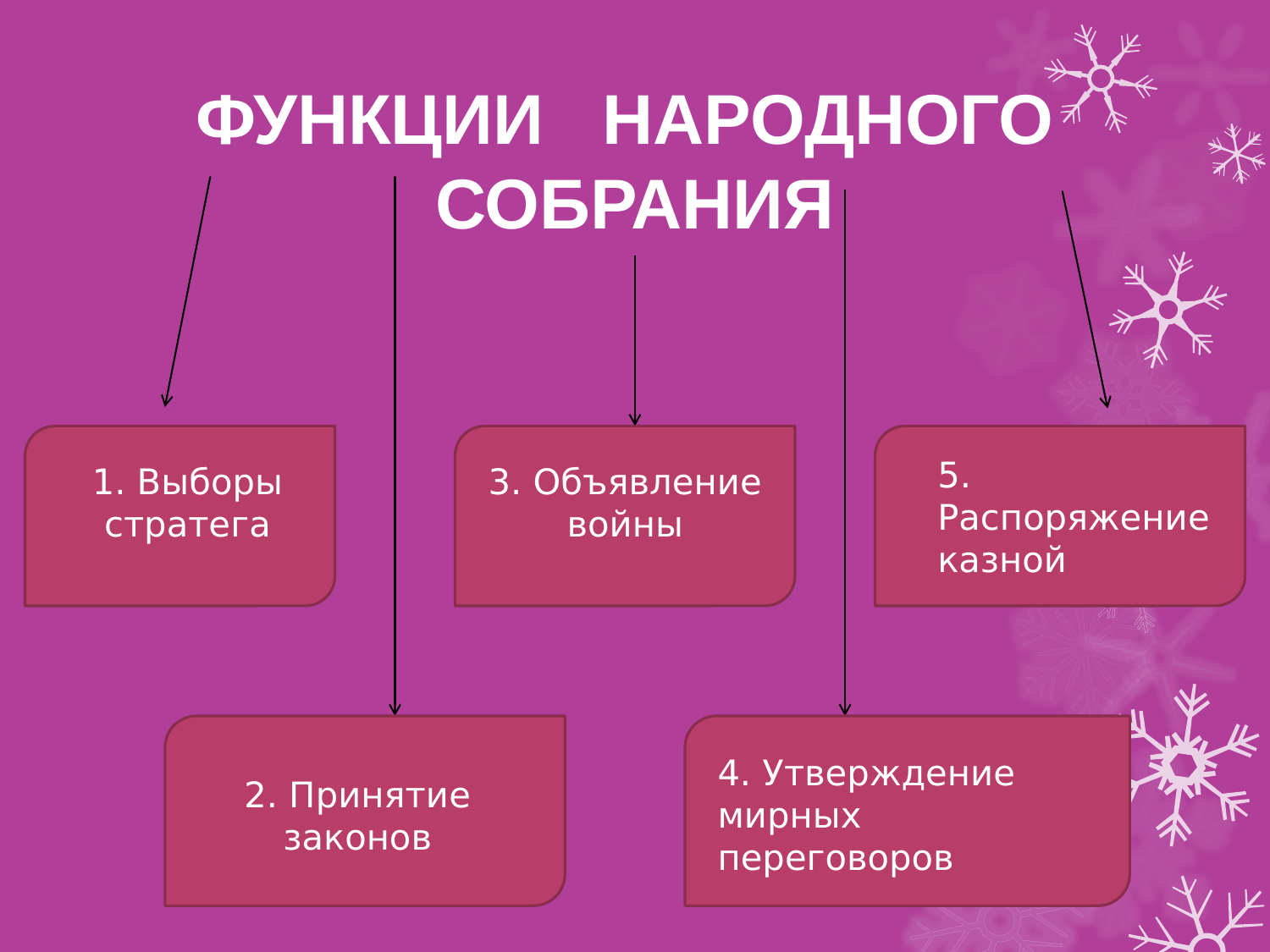

# ФУНКЦИИ   НАРОДНОГО  СОБРАНИЯ

5. Распоряжение казной
1. Выборы стратега
3. Объявление войны

4. Утверждение мирных переговоров
2. Принятие законов